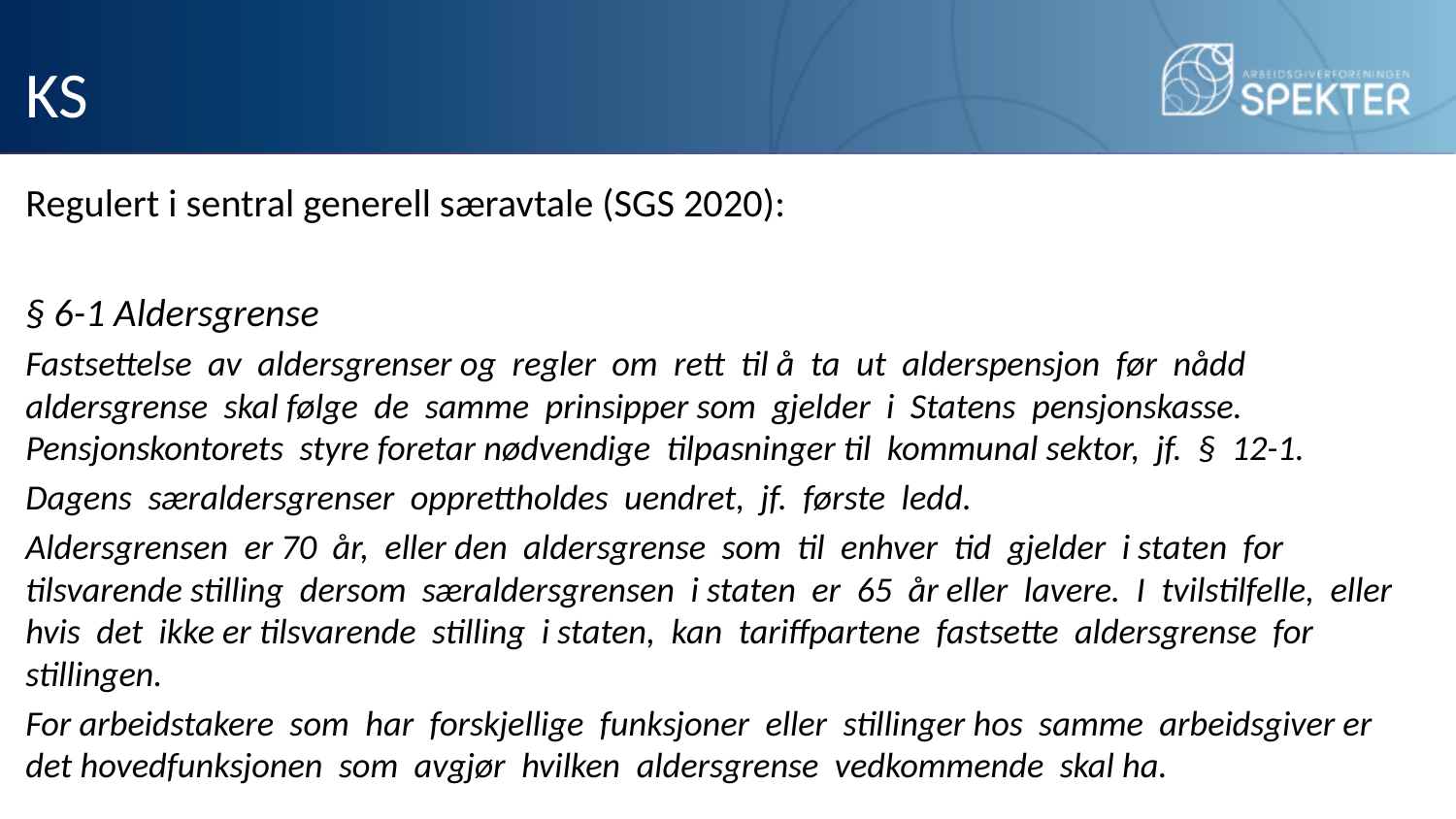

# KS
Regulert i sentral generell særavtale (SGS 2020):

§ 6-1 Aldersgrense
Fastsettelse  av  aldersgrenser og  regler  om  rett  til å  ta  ut  alderspensjon  før  nådd  aldersgrense  skal følge  de  samme  prinsipper som  gjelder  i  Statens  pensjonskasse.  Pensjonskontorets  styre foretar nødvendige  tilpasninger til  kommunal sektor,  jf.  §  12-1.
Dagens  særaldersgrenser  opprettholdes  uendret,  jf.  første  ledd.
Aldersgrensen  er 70  år,  eller den  aldersgrense  som  til  enhver  tid  gjelder  i staten  for tilsvarende stilling  dersom  særaldersgrensen  i staten  er  65  år eller  lavere.  I  tvilstilfelle,  eller hvis  det  ikke er tilsvarende  stilling  i staten,  kan  tariffpartene  fastsette  aldersgrense  for  stillingen.
For arbeidstakere  som  har  forskjellige  funksjoner  eller  stillinger hos  samme  arbeidsgiver er det hovedfunksjonen  som  avgjør  hvilken  aldersgrense  vedkommende  skal ha.